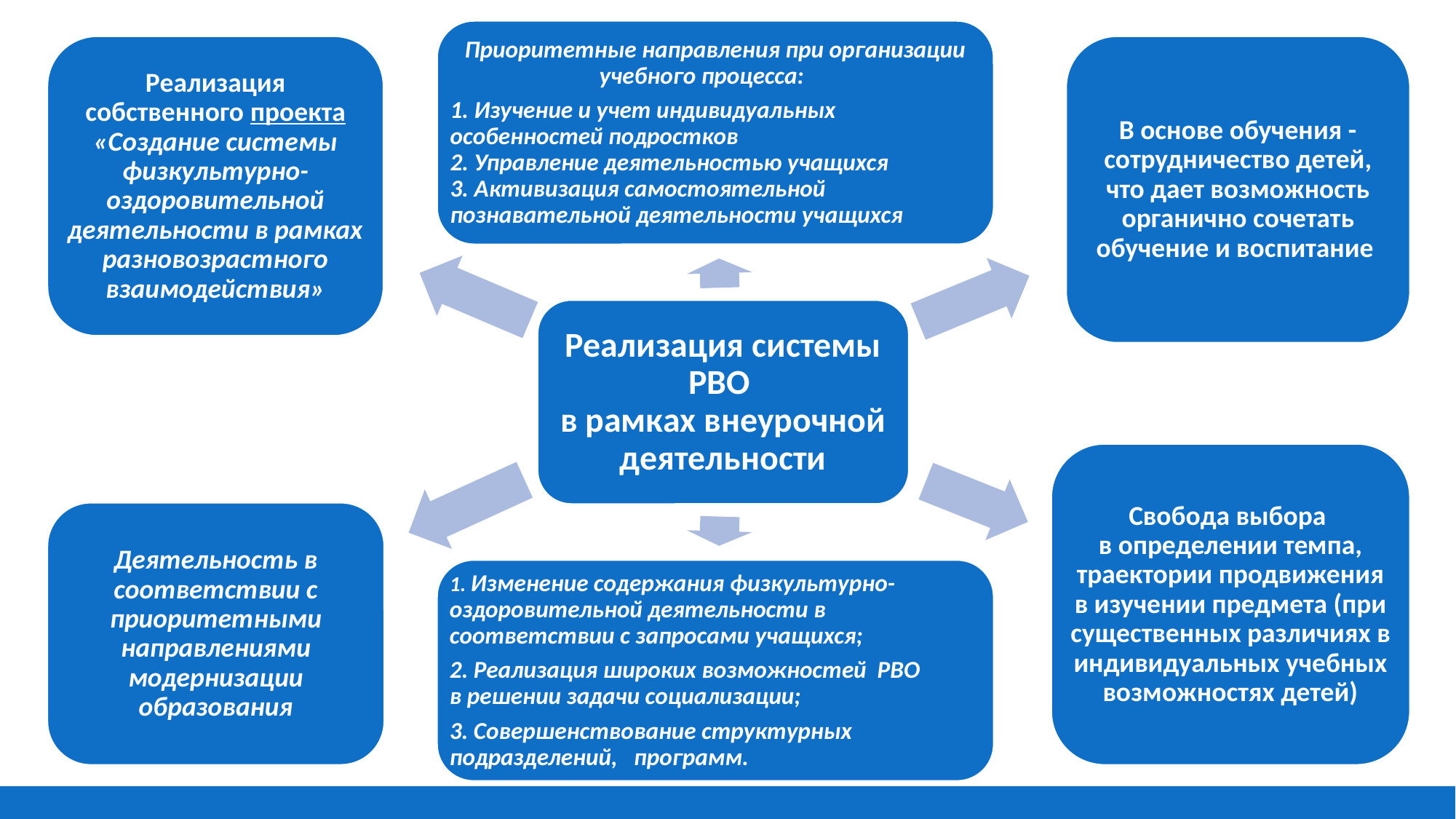

Реализация системы РВО
в рамках внеурочной деятельности

Приоритетные направления при организации учебного процесса:
1. Изучение и учет индивидуальных особенностей подростков
2. Управление деятельностью учащихся
3. Активизация самостоятельной познавательной деятельности учащихся

В основе обучения - сотрудничество детей, что дает возможность органично сочетать обучение и воспитание

Свобода выбора
в определении темпа, траектории продвижения в изучении предмета (при существенных различиях в индивидуальных учебных возможностях детей)

1. Изменение содержания физкультурно-оздоровительной деятельности в               соответствии с запросами учащихся;
2. Реализация широких возможностей  РВО
в решении задачи социализации;
3. Совершенствование структурных    подразделений,   программ.

Деятельность в соответствии с приоритетными направлениями модернизации образования

Реализация собственного проекта «Создание системы физкультурно-оздоровительной деятельности в рамках разновозрастного взаимодействия»